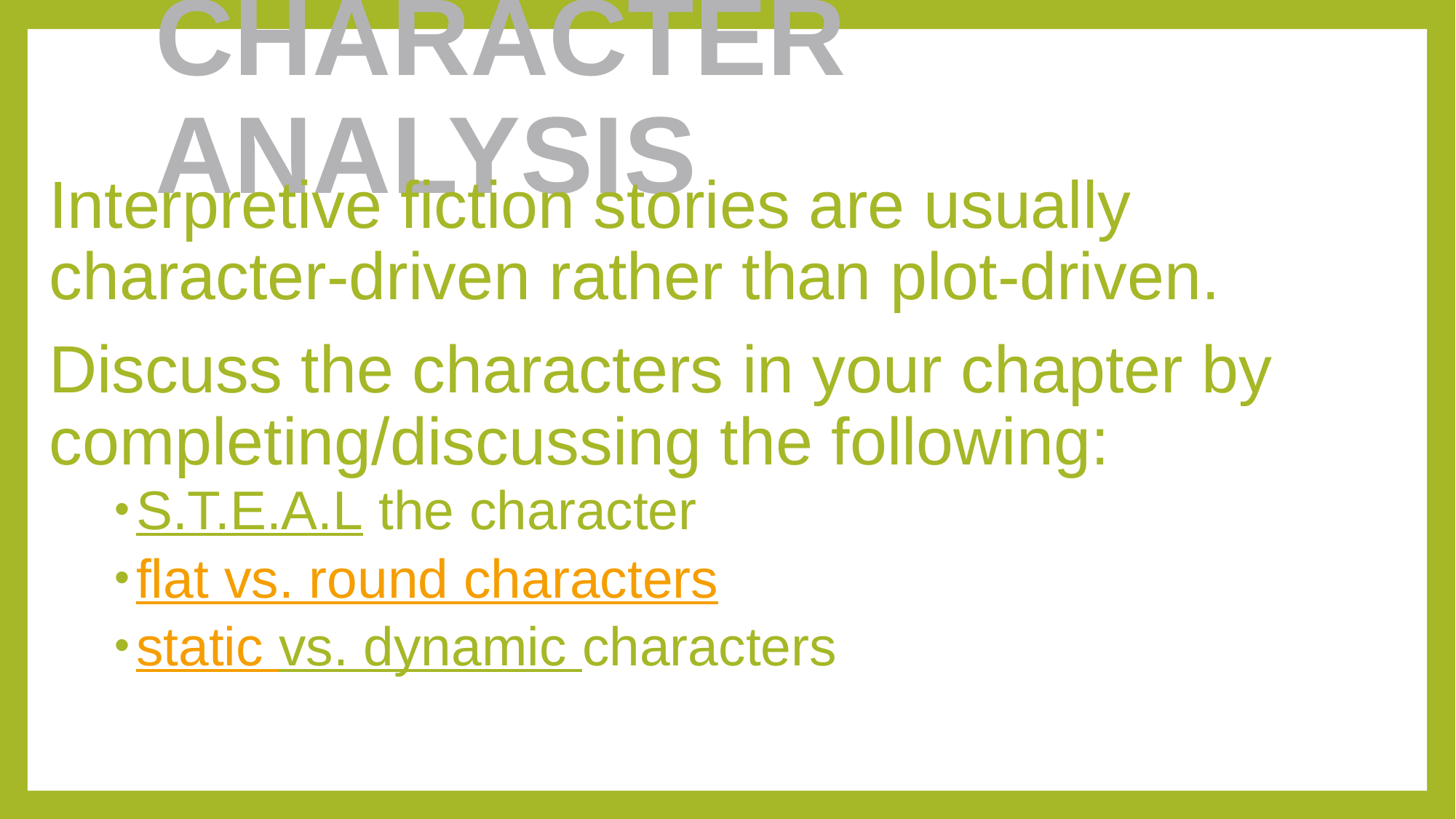

# CHARACTER ANALYSIS
Interpretive fiction stories are usually character-driven rather than plot-driven.
Discuss the characters in your chapter by completing/discussing the following:
S.T.E.A.L the character
flat vs. round characters
static vs. dynamic characters